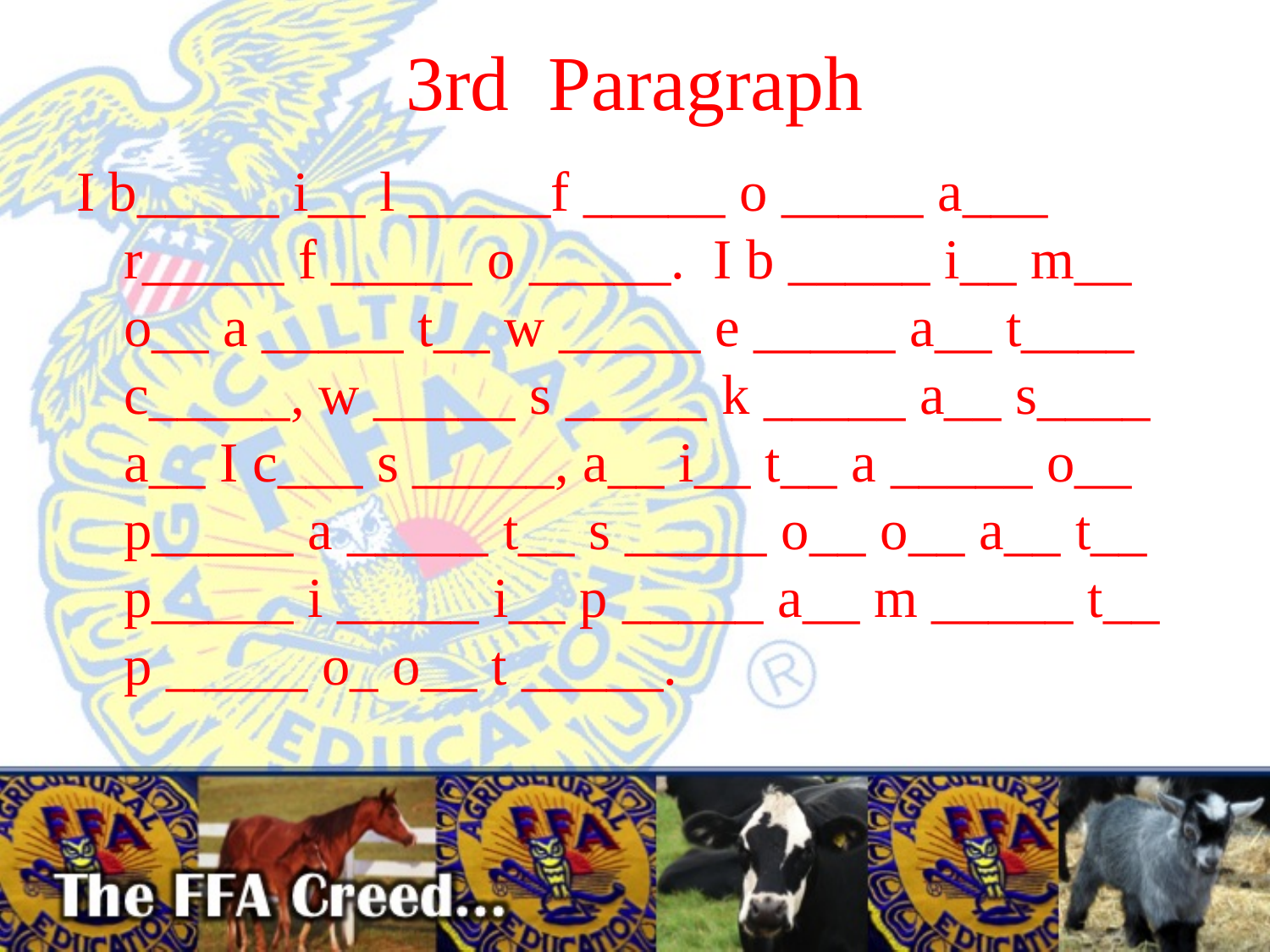

# 3rd  Paragraph
I b_____ i__ l _____f _____ o _____ a___ r_____ f _____ o _____.  I b _____ i__ m__ o__ a _____ t__ w _____ e _____ a__ t____ c_____, w _____ s _____ k _____ a__ s____ a__ I c___ s _____, a__ i__ t__ a _____ o__ p_____ a _____ t__ s _____ o__ o__ a__ t__ p_____ i _____ i__ p _____ a__ m _____ t__ p _____ o_ o__ t _____.